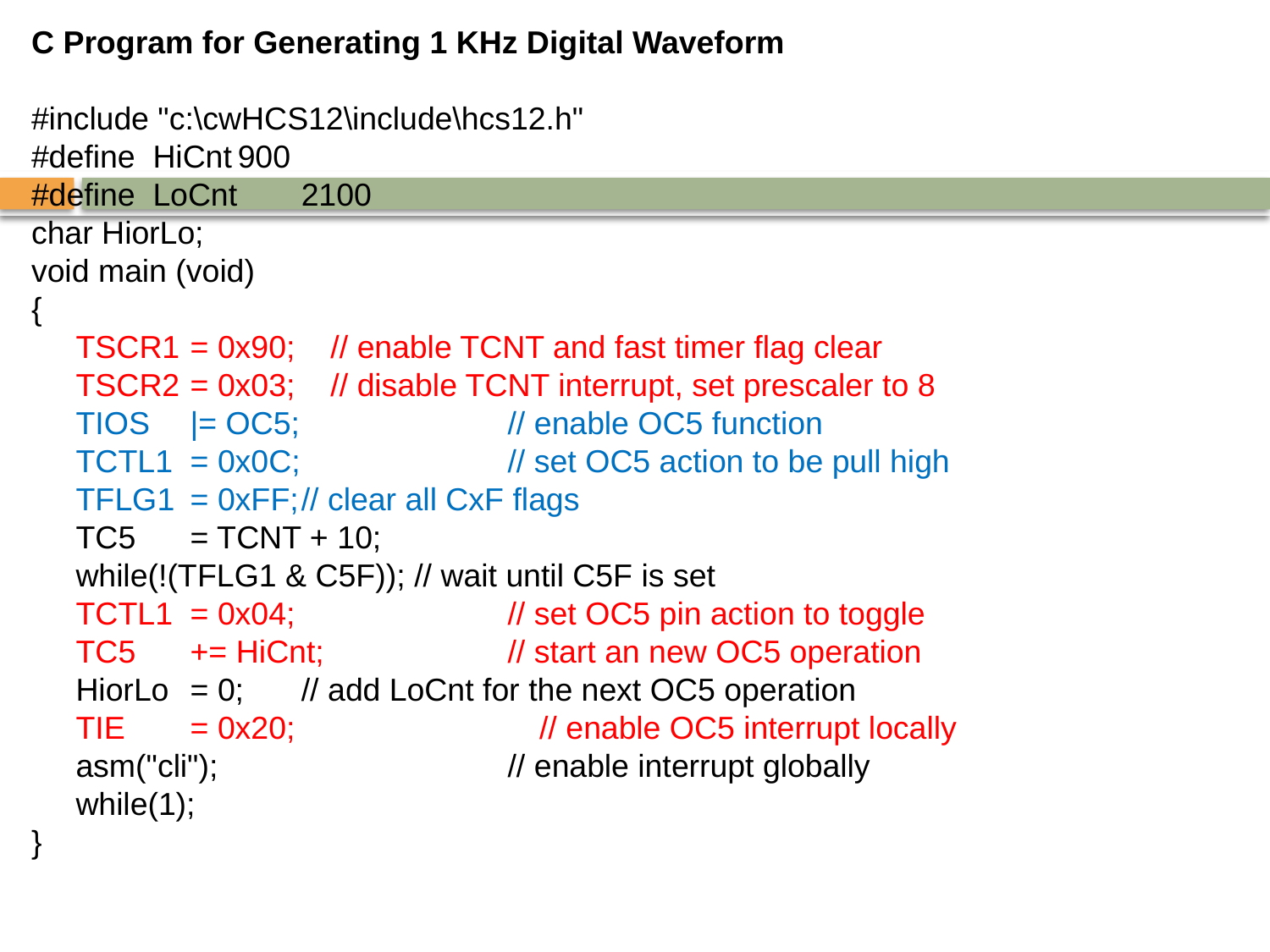

C Program for Generating 1 KHz Digital Waveform

#include "c:\cwHCS12\include\hcs12.h"
#define  HiCnt	900
#define  LoCnt  	2100
char HiorLo;
void main (void)
{
     TSCR1 	= 0x90;    // enable TCNT and fast timer flag clear
     TSCR2 	= 0x03;    // disable TCNT interrupt, set prescaler to 8
     TIOS  	|= OC5;  	// enable OC5 function
     TCTL1 	= 0x0C;  	// set OC5 action to be pull high
     TFLG1 	= 0xFF;	// clear all CxF flags
     TC5   	= TCNT + 10;
     while(!(TFLG1 & C5F)); // wait until C5F is set
     TCTL1 	= 0x04; 	// set OC5 pin action to toggle
     TC5   	+= HiCnt;  	// start an new OC5 operation
     HiorLo	= 0;   	// add LoCnt for the next OC5 operation
     TIE   	= 0x20; 		// enable OC5 interrupt locally
     asm("cli");   		// enable interrupt globally
     while(1);
}